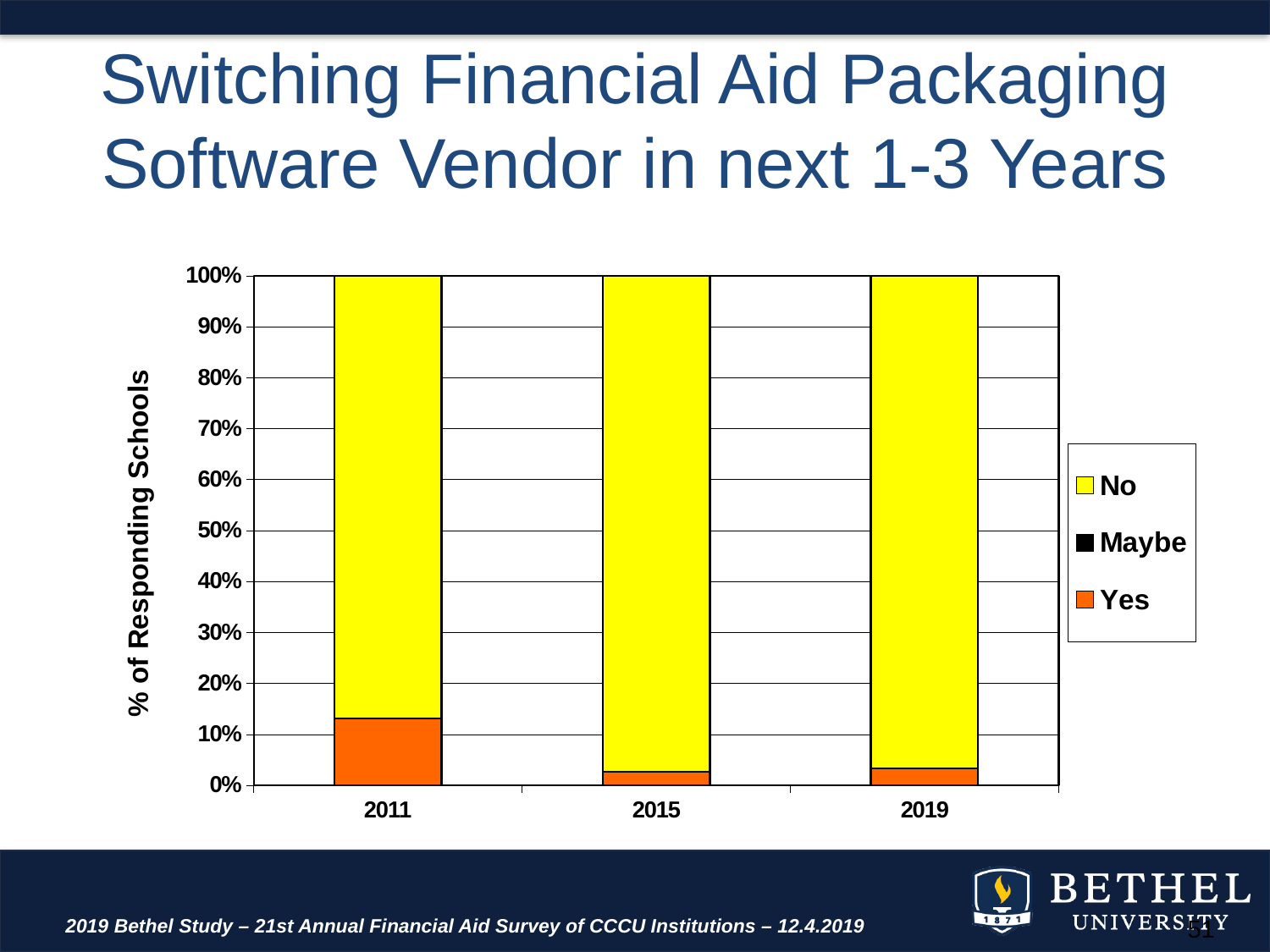

# Switching Financial Aid Packaging Software Vendor in next 1-3 Years

### Chart

| Category | Yes | Maybe | No |
|---|---|---|---|
| 2011 | 10.0 | 0.0 | 66.0 |
| 2015 | 2.0 | 0.0 | 73.0 |
| 2019 | 2.0 | 0.0 | 58.0 |
2019 Bethel Study – 21st Annual Financial Aid Survey of CCCU Institutions – 12.4.2019
51